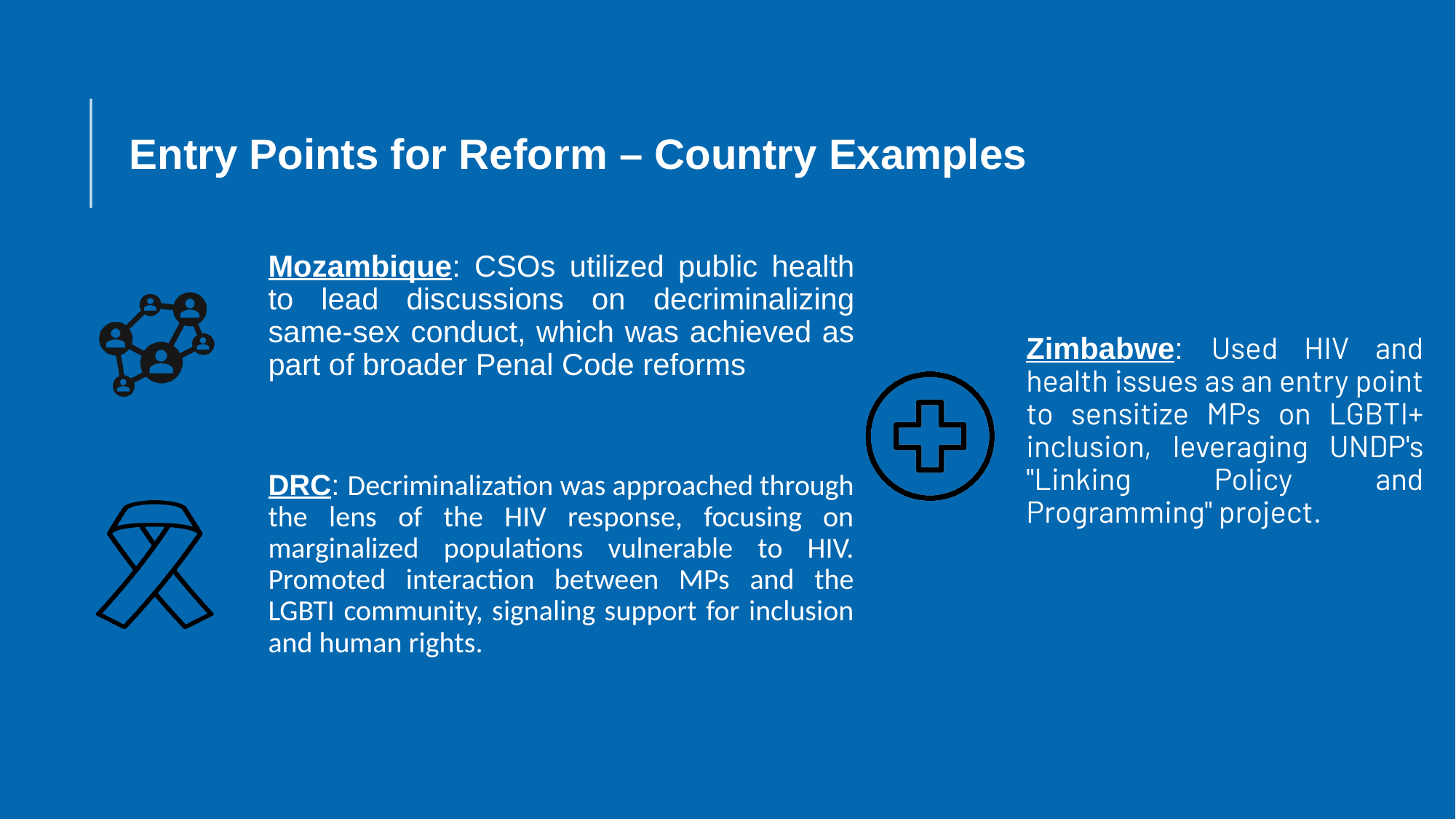

# Entry Points for Reform – Country Examples
Mozambique: CSOs utilized public health to lead discussions on decriminalizing same-sex conduct, which was achieved as part of broader Penal Code reforms

Zimbabwe: Used HIV and health issues as an entry point to sensitize MPs on LGBTI+ inclusion, leveraging UNDP's "Linking Policy and Programming" project.

DRC: Decriminalization was approached through the lens of the HIV response, focusing on marginalized populations vulnerable to HIV. Promoted interaction between MPs and the LGBTI community, signaling support for inclusion and human rights.